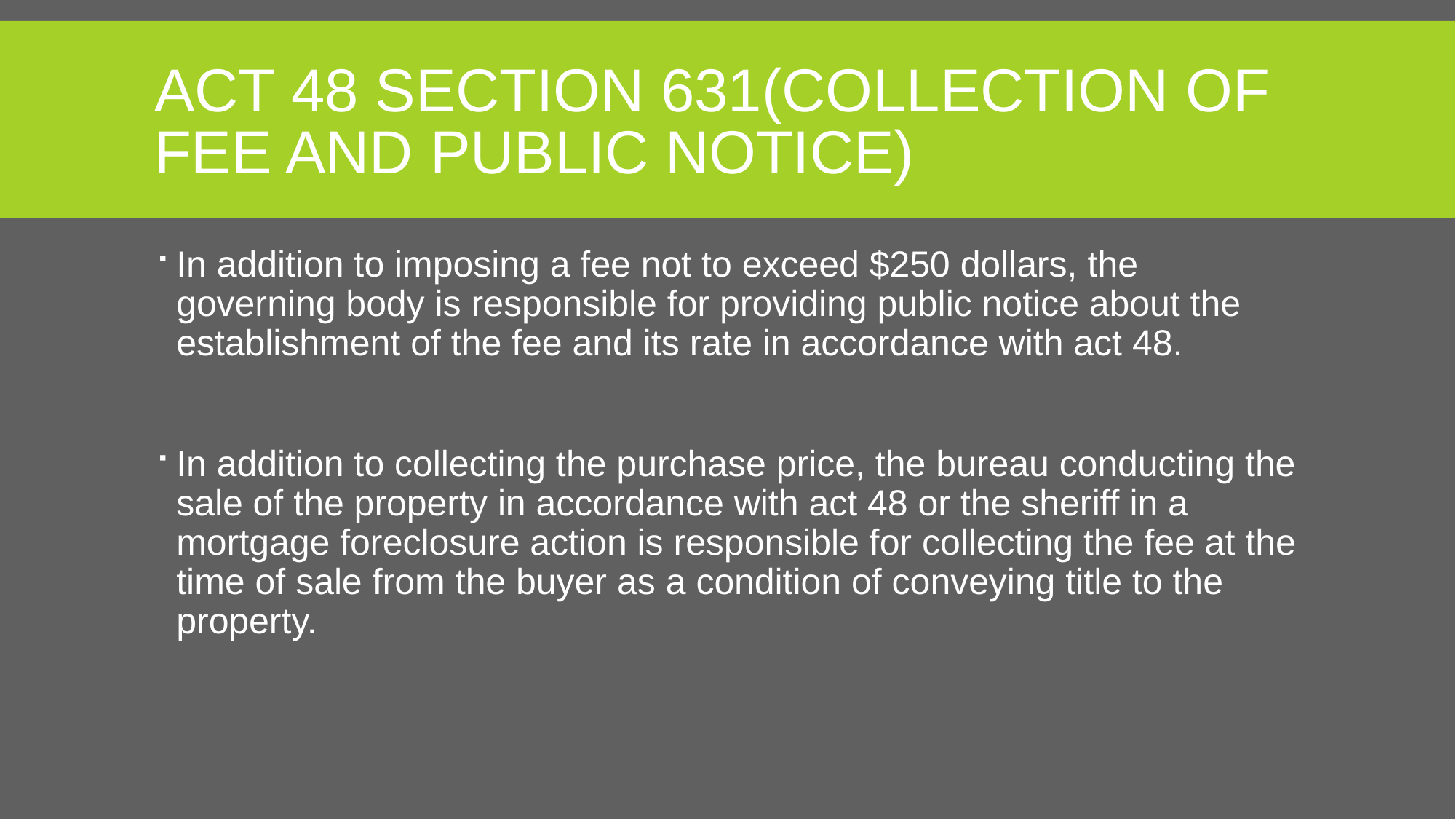

# Act 48 Section 631(Collection of Fee and Public Notice)
In addition to imposing a fee not to exceed $250 dollars, the governing body is responsible for providing public notice about the establishment of the fee and its rate in accordance with act 48.

In addition to collecting the purchase price, the bureau conducting the sale of the property in accordance with act 48 or the sheriff in a mortgage foreclosure action is responsible for collecting the fee at the time of sale from the buyer as a condition of conveying title to the property.